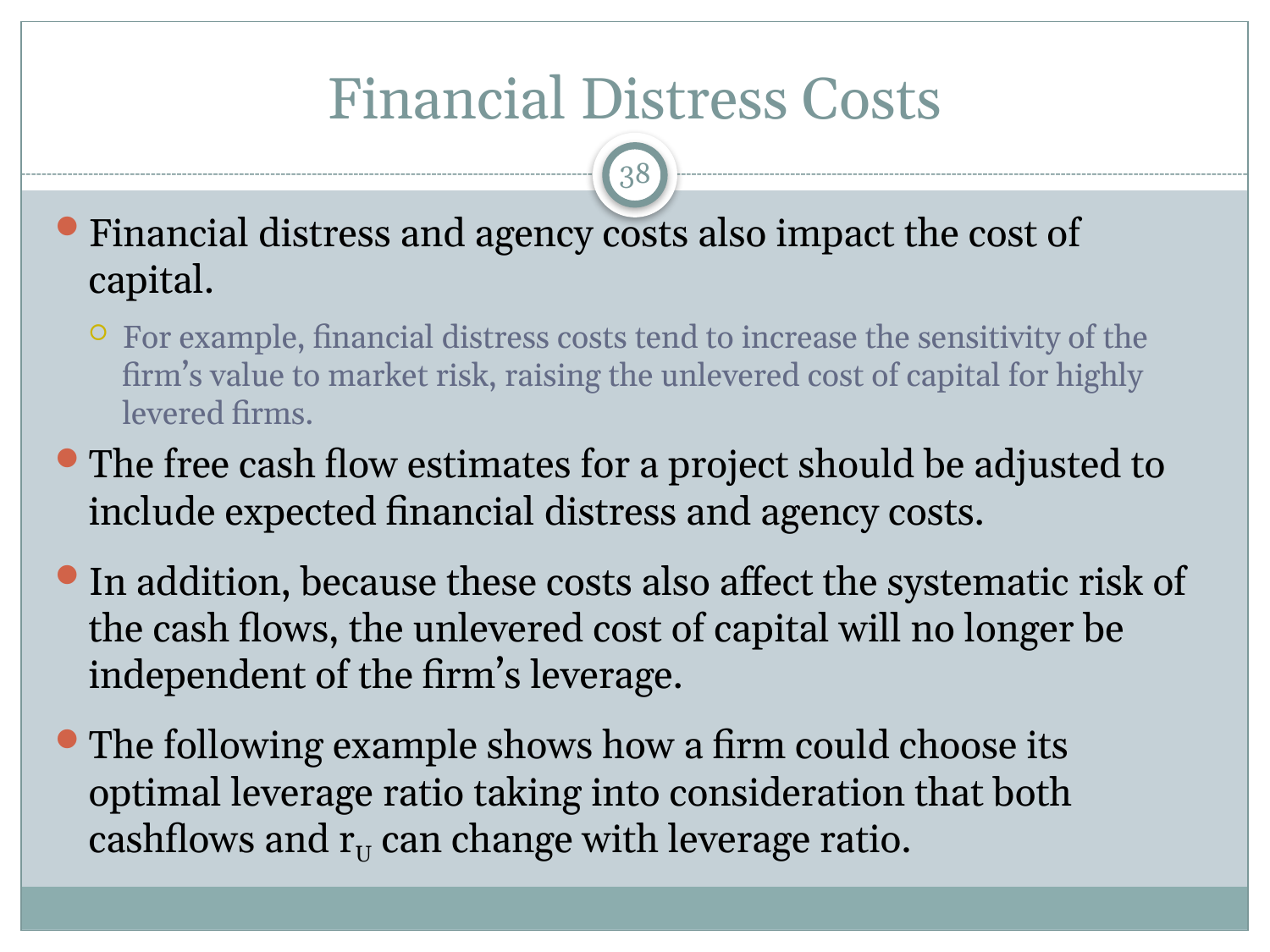

# Financial Distress Costs
38
Financial distress and agency costs also impact the cost of capital.
For example, financial distress costs tend to increase the sensitivity of the firm’s value to market risk, raising the unlevered cost of capital for highly levered firms.
The free cash flow estimates for a project should be adjusted to include expected financial distress and agency costs.
In addition, because these costs also affect the systematic risk of the cash flows, the unlevered cost of capital will no longer be independent of the firm’s leverage.
The following example shows how a firm could choose its optimal leverage ratio taking into consideration that both cashflows and rU can change with leverage ratio.